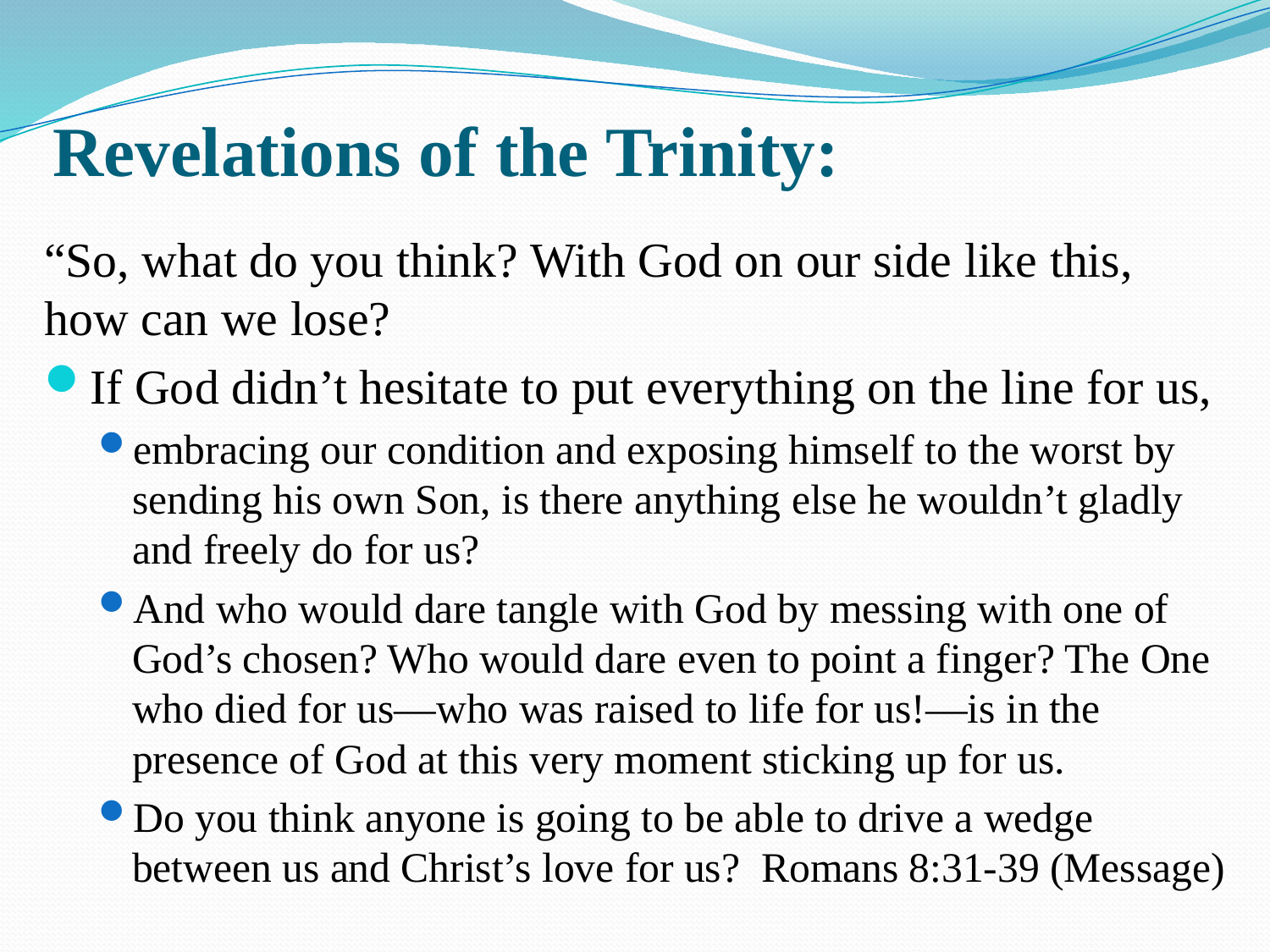

# Revelations of the Trinity:
“So, what do you think? With God on our side like this, how can we lose?
If God didn’t hesitate to put everything on the line for us,
embracing our condition and exposing himself to the worst by sending his own Son, is there anything else he wouldn’t gladly and freely do for us?
And who would dare tangle with God by messing with one of God’s chosen? Who would dare even to point a finger? The One who died for us—who was raised to life for us!—is in the presence of God at this very moment sticking up for us.
Do you think anyone is going to be able to drive a wedge between us and Christ’s love for us?  Romans 8:31-39 (Message)